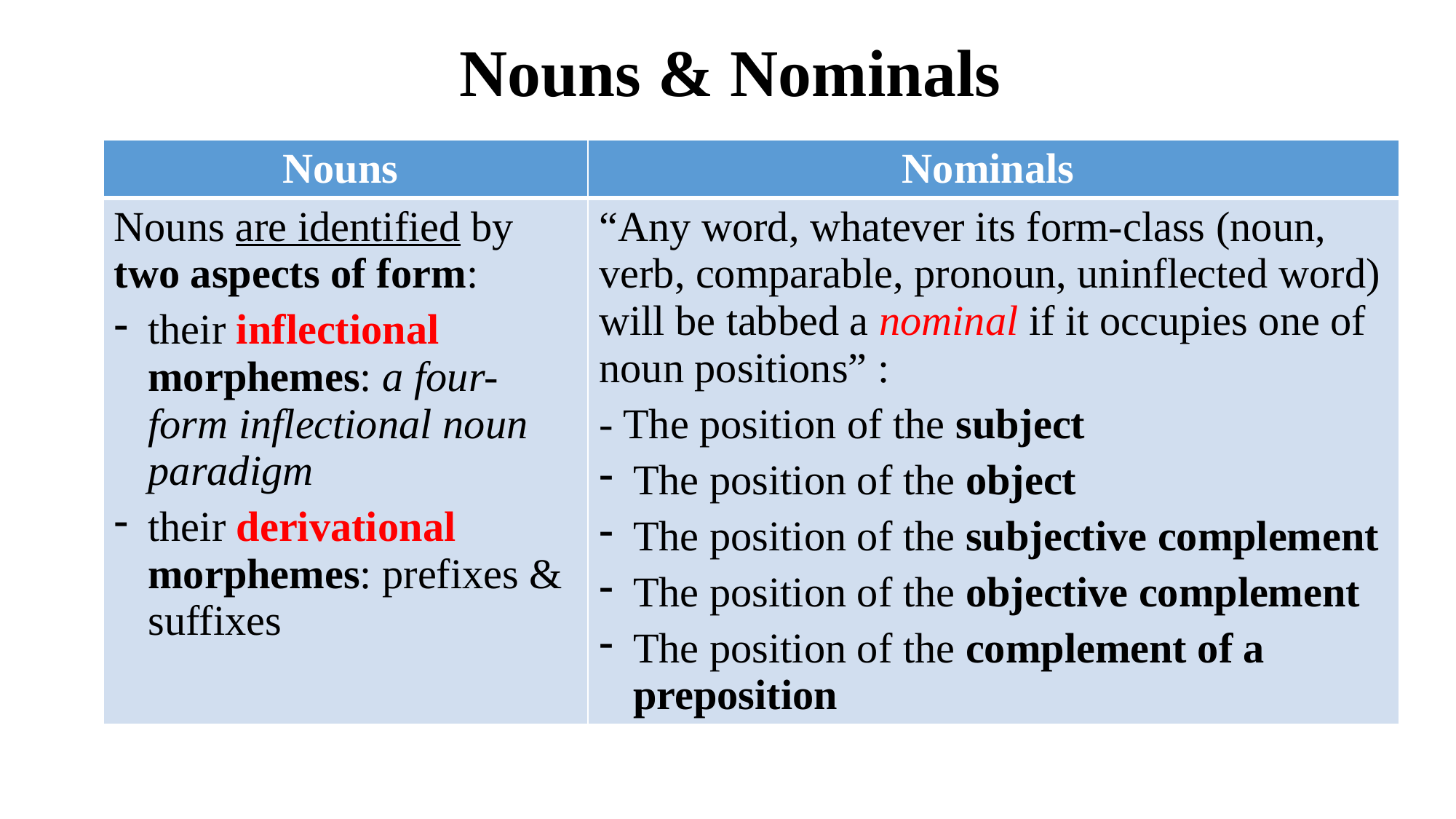

# Nouns & Nominals
| Nouns | Nominals |
| --- | --- |
| Nouns are identified by two aspects of form: their inflectional morphemes: a four-form inflectional noun paradigm their derivational morphemes: prefixes & suffixes | “Any word, whatever its form-class (noun, verb, comparable, pronoun, uninflected word) will be tabbed a nominal if it occupies one of noun positions” : - The position of the subject The position of the object The position of the subjective complement The position of the objective complement The position of the complement of a preposition |